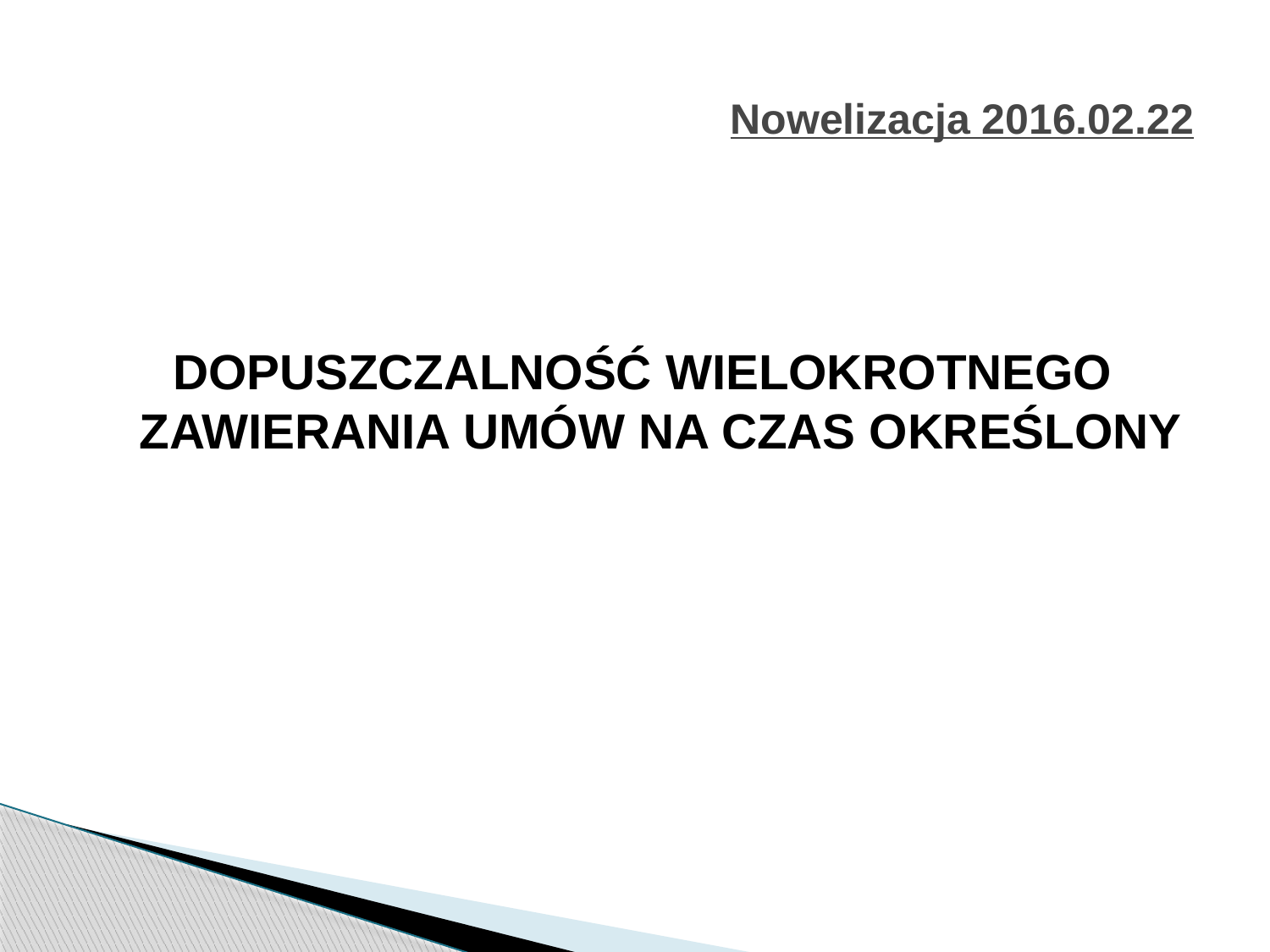

# Nowelizacja 2016.02.22

DOPUSZCZALNOŚĆ WIELOKROTNEGO ZAWIERANIA UMÓW NA CZAS OKREŚLONY